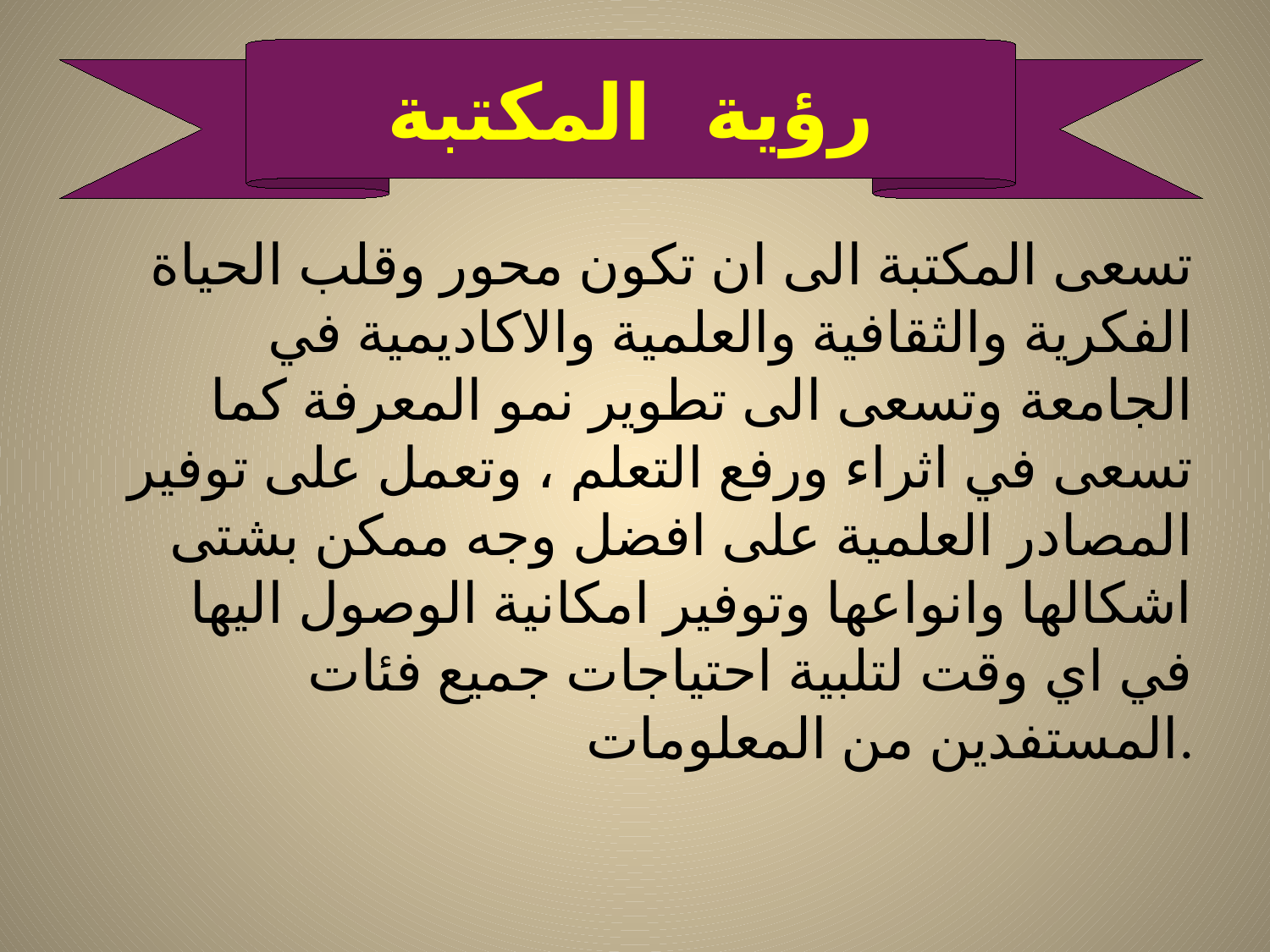

#
رؤية  المكتبة
تسعى المكتبة الى ان تكون محور وقلب الحياة الفكرية والثقافية والعلمية والاكاديمية في الجامعة وتسعى الى تطوير نمو المعرفة كما تسعى في اثراء ورفع التعلم ، وتعمل على توفير المصادر العلمية على افضل وجه ممكن بشتى اشكالها وانواعها وتوفير امكانية الوصول اليها في اي وقت لتلبية احتياجات جميع فئات المستفدين من المعلومات.